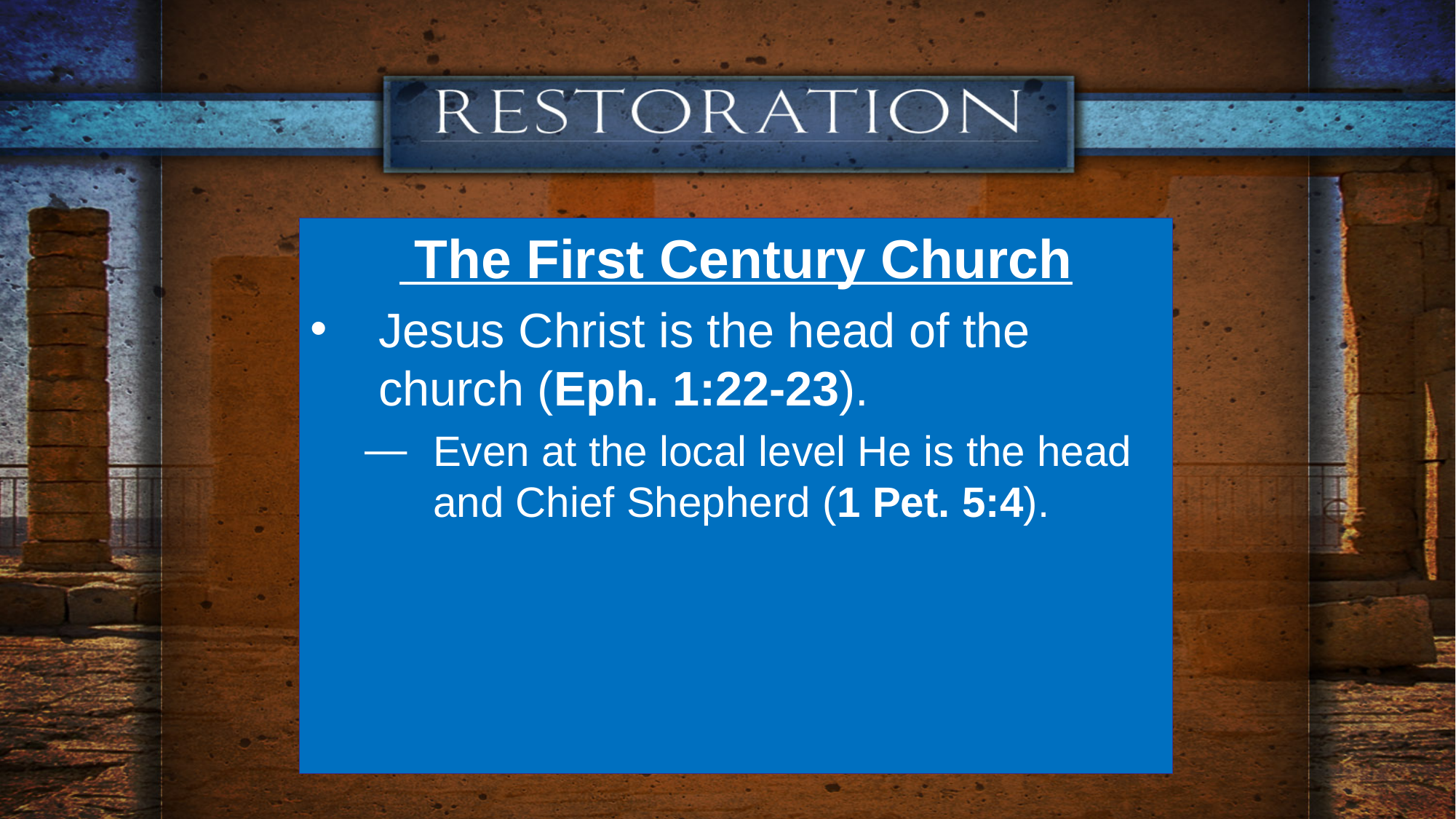

The First Century Church
Jesus Christ is the head of the church (Eph. 1:22-23).
Even at the local level He is the head and Chief Shepherd (1 Pet. 5:4).